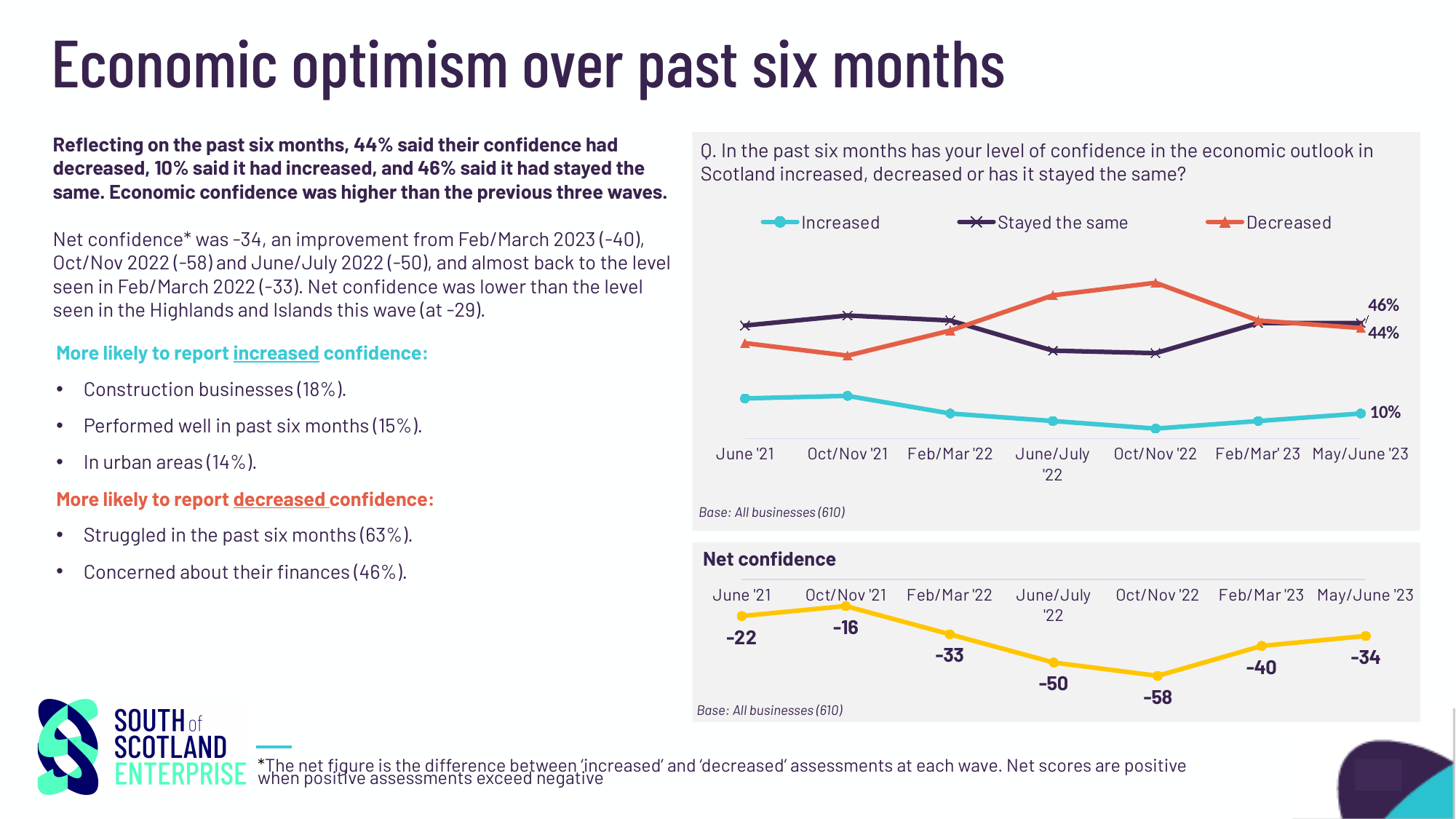

# Economic optimism over past six months
Reflecting on the past six months, 44% said their confidence had decreased, 10% said it had increased, and 46% said it had stayed the same. Economic confidence was higher than the previous three waves.

Net confidence* was -34, an improvement from Feb/March 2023 (-40), Oct/Nov 2022 (-58) and June/July 2022 (-50), and almost back to the level seen in Feb/March 2022 (-33). Net confidence was lower than the level seen in the Highlands and Islands this wave (at -29).

Q. In the past six months has your level of confidence in the economic outlook in Scotland increased, decreased or has it stayed the same?

### Chart

| Category | Increased | Stayed the same | Decreased |
|---|---|---|---|
| June '21 | 0.16 | 0.45 | 0.38 |
| Oct/Nov '21 | 0.17 | 0.49 | 0.33 |
| Feb/Mar '22 | 0.1 | 0.47 | 0.43 |
| June/July '22 | 0.07 | 0.35 | 0.57 |
| Oct/Nov '22 | 0.04 | 0.34 | 0.62 |
| Feb/Mar' 23 | 0.07 | 0.46 | 0.47 |
| May/June '23 | 0.1 | 0.46 | 0.44 |
More likely to report increased confidence:
Construction businesses (18%).
Performed well in past six months (15%).
In urban areas (14%).
More likely to report decreased confidence:
Struggled in the past six months (63%).
Concerned about their finances (46%).
Base: All businesses (610)

### Chart

| Category | Net confidence  |
|---|---|
| June '21 | -22.0 |
| Oct/Nov '21 | -16.0 |
| Feb/Mar '22 | -33.0 |
| June/July '22 | -50.0 |
| Oct/Nov '22 | -58.0 |
| Feb/Mar '23 | -40.0 |
| May/June '23 | -34.0 |
Net confidence

Base: All businesses (610)

*The net figure is the difference between ‘increased’ and ‘decreased’ assessments at each wave. Net scores are positive when positive assessments exceed negative